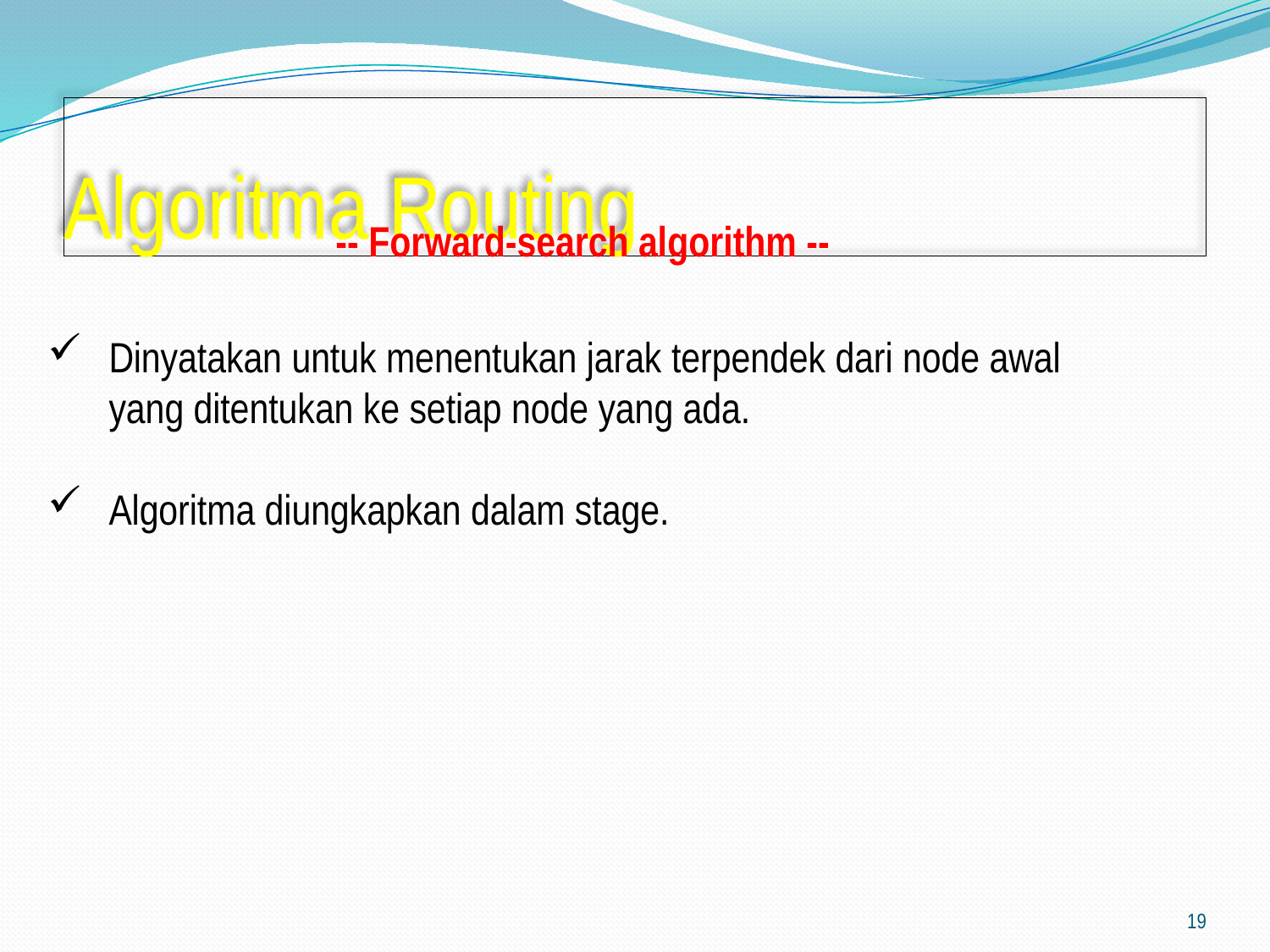

# Algoritma Routing
-- Forward-search algorithm --
Dinyatakan untuk menentukan jarak terpendek dari node awal yang ditentukan ke setiap node yang ada.

Algoritma diungkapkan dalam stage.

19